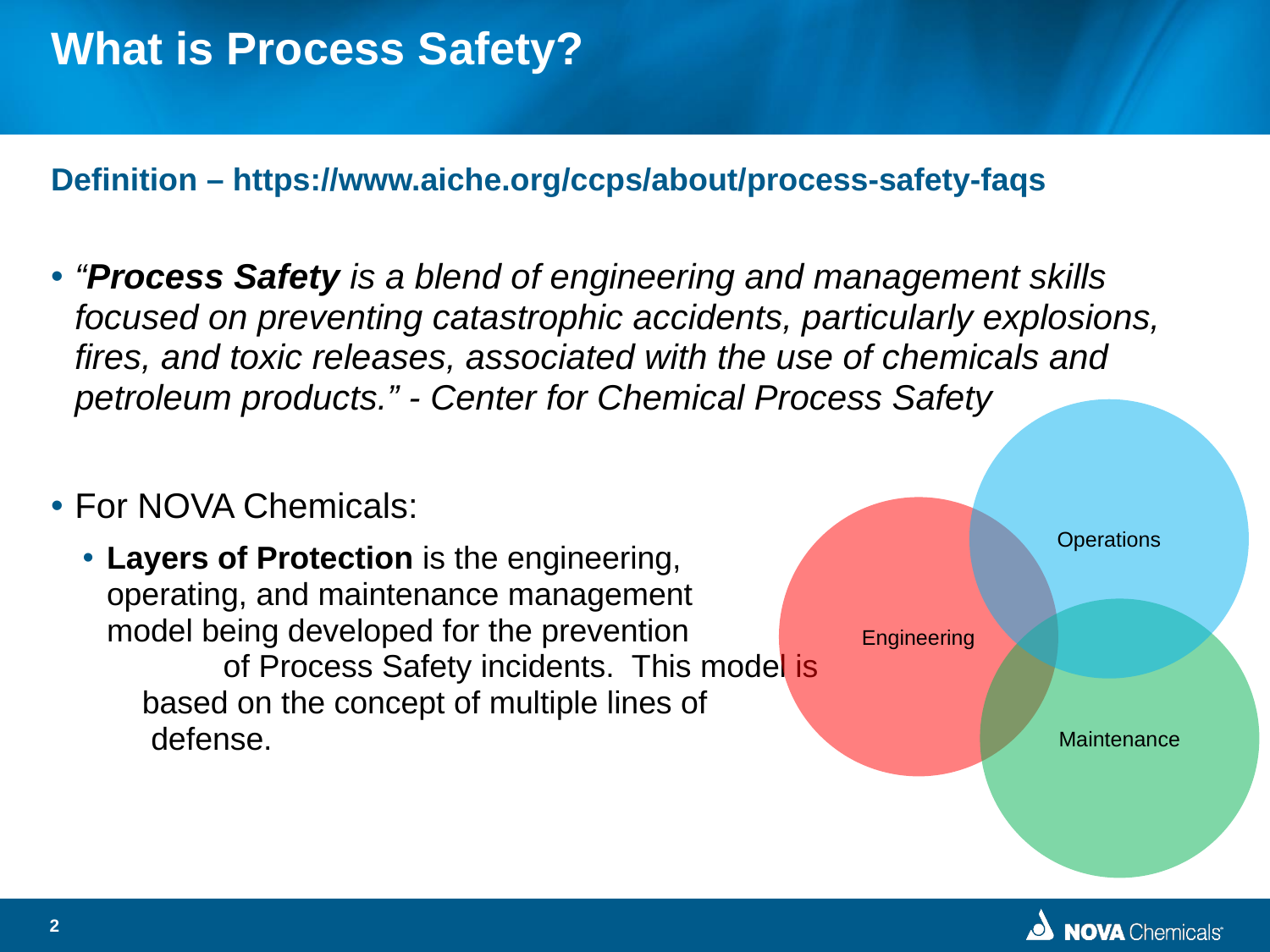

# What is Process Safety?
Definition – https://www.aiche.org/ccps/about/process-safety-faqs

“Process Safety is a blend of engineering and management skills focused on preventing catastrophic accidents, particularly explosions, fires, and toxic releases, associated with the use of chemicals and petroleum products.” - Center for Chemical Process Safety

For NOVA Chemicals:
Layers of Protection is the engineering, 		    operating, and maintenance management 		          model being developed for the prevention                          	         	      of Process Safety incidents.  This model is                   		              based on the concept of multiple lines of           	                       defense.

Operations
Engineering
Maintenance